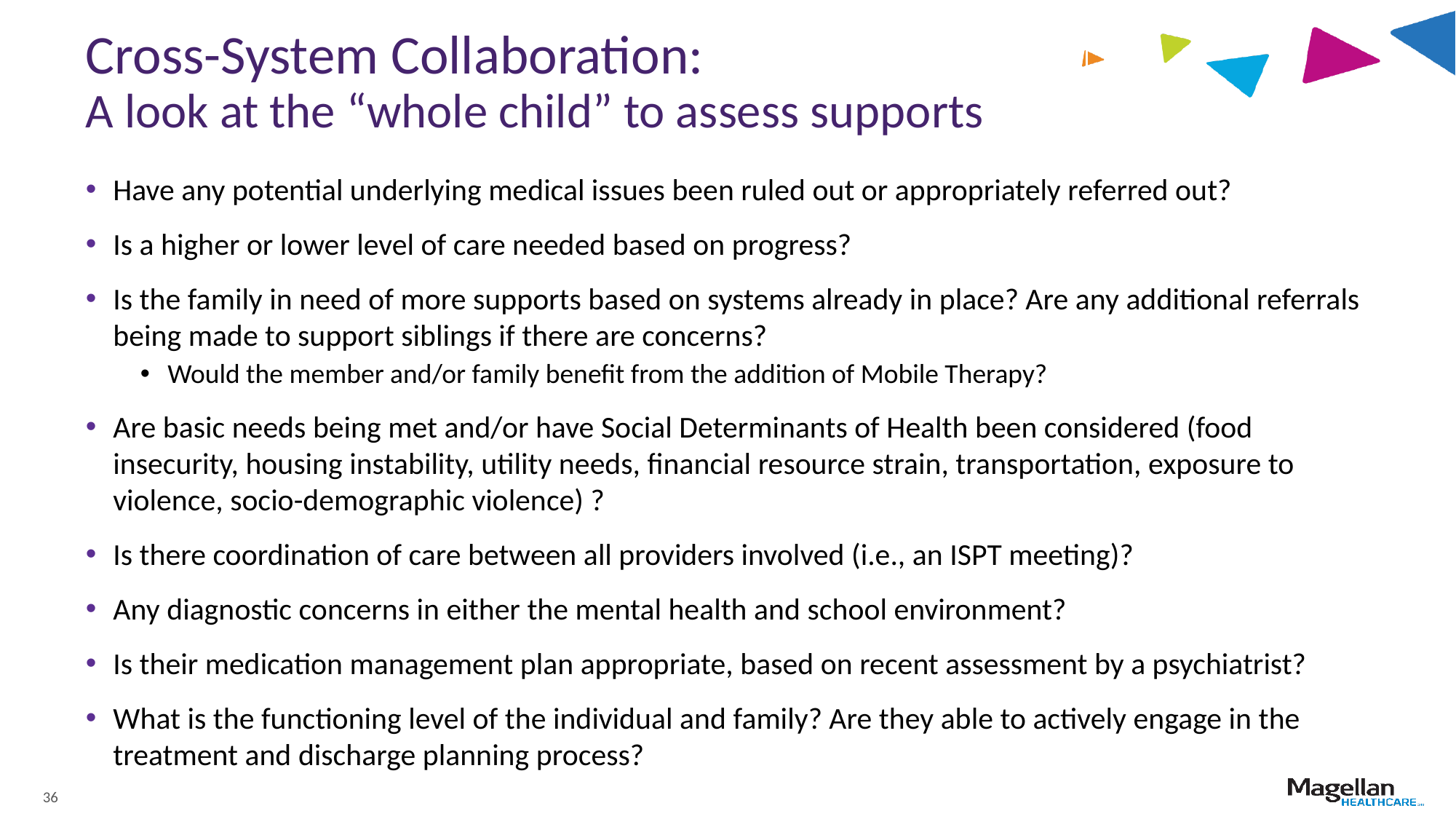

# Cross-System Collaboration: A look at the “whole child” to assess supports
Have any potential underlying medical issues been ruled out or appropriately referred out?
Is a higher or lower level of care needed based on progress? ​
Is the family in need of more supports based on systems already in place? Are any additional referrals being made to support siblings if there are concerns?​
Would the member and/or family benefit from the addition of Mobile Therapy?
Are basic needs being met and/or have Social Determinants of Health been considered (food insecurity, housing instability, utility needs, financial resource strain, transportation, exposure to violence, socio-demographic violence) ? ​
Is there coordination of care between all providers involved (i.e., an ISPT meeting)?​
Any diagnostic concerns in either the mental health and school environment?​
Is their medication management plan appropriate, based on recent assessment by a psychiatrist?​
What is the functioning level of the individual and family? Are they able to actively engage in the treatment and discharge planning process?

36